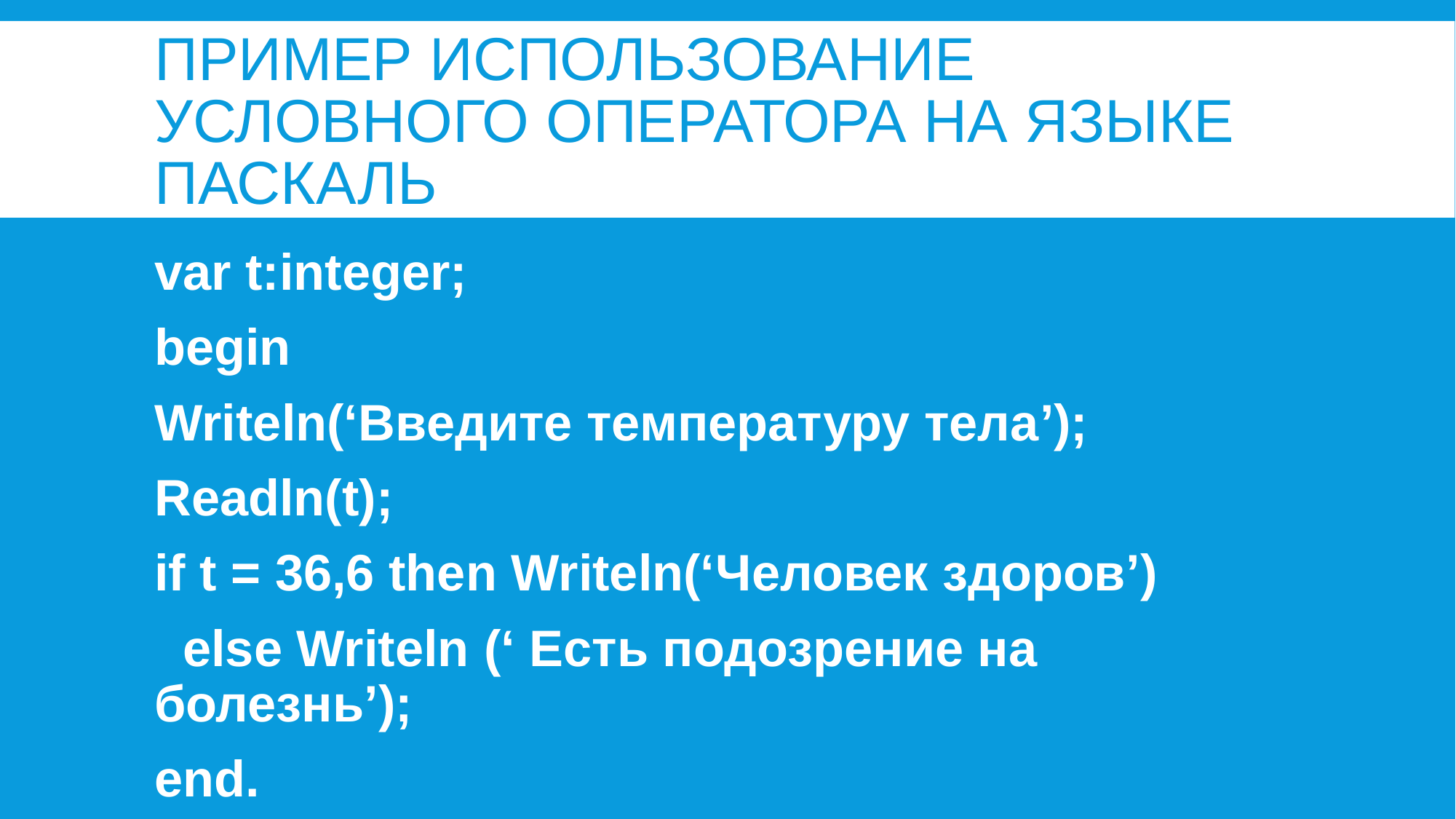

# Пример использование условного оператора на языке ПАскаль
var t:integer;
begin
Writeln(‘Введите температуру тела’);
Readln(t);
if t = 36,6 then Writeln(‘Человек здоров’)
  else Writeln (‘ Есть подозрение на болезнь’);
end.